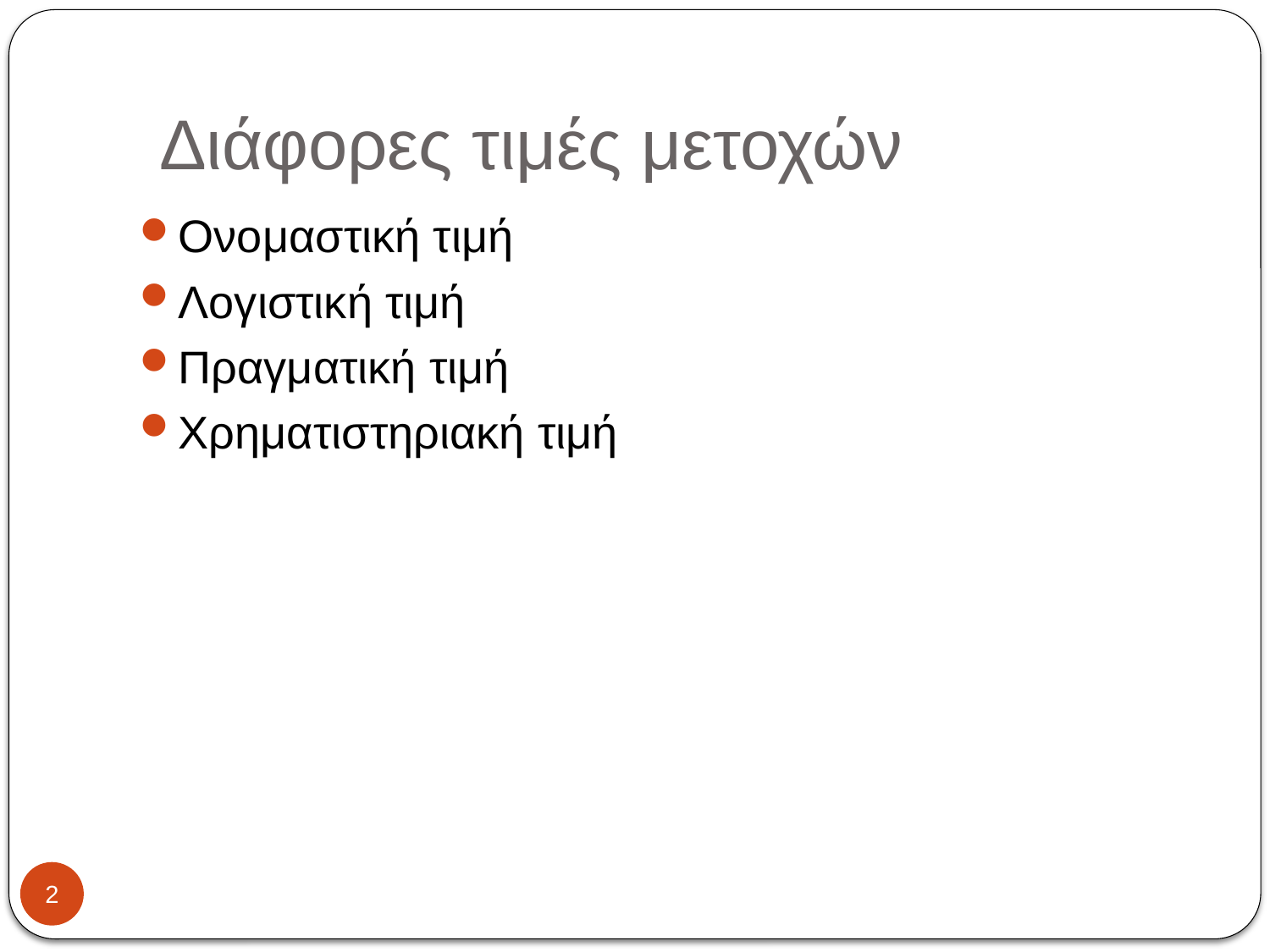

# Διάφορες τιμές μετοχών
Ονομαστική τιμή
Λογιστική τιμή
Πραγματική τιμή
Χρηματιστηριακή τιμή
2